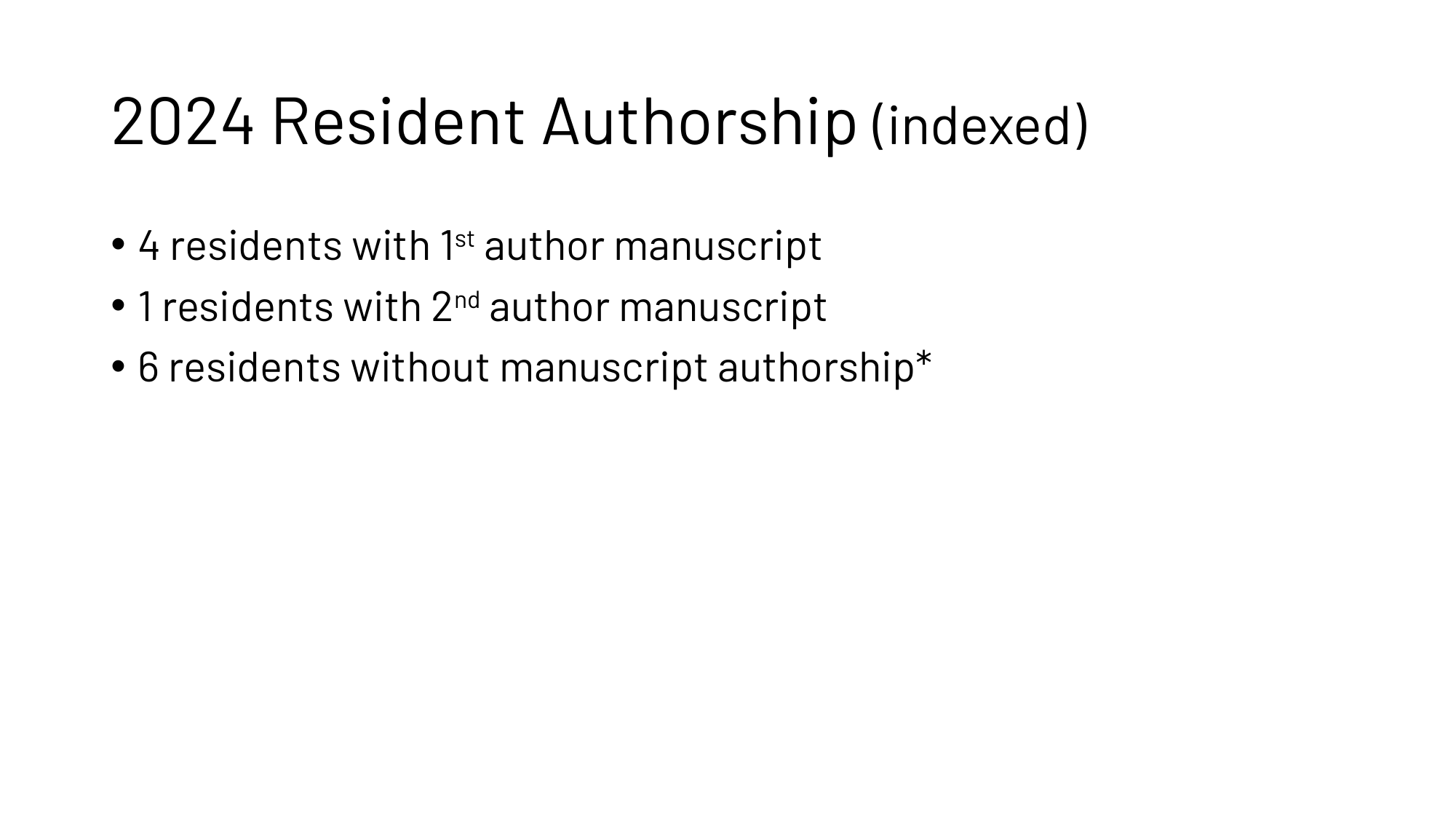

# 2024 Resident Authorship (indexed)
4 residents with 1st author manuscript
1 residents with 2nd author manuscript
6 residents without manuscript authorship*